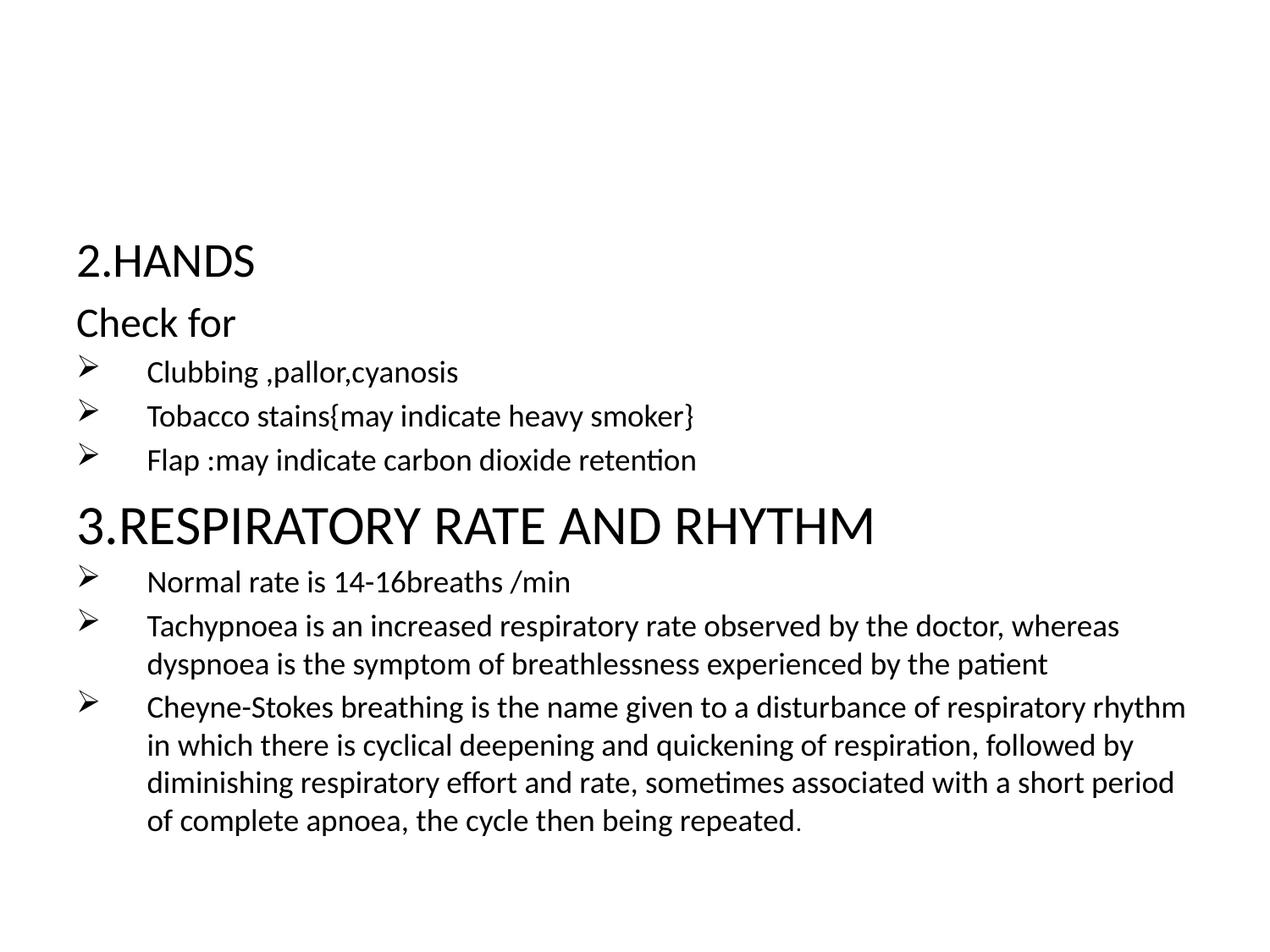

#
2.HANDS
Check for
Clubbing ,pallor,cyanosis
Tobacco stains{may indicate heavy smoker}
Flap :may indicate carbon dioxide retention
3.RESPIRATORY RATE AND RHYTHM
Normal rate is 14-16breaths /min
Tachypnoea is an increased respiratory rate observed by the doctor, whereas dyspnoea is the symptom of breathlessness experienced by the patient
Cheyne-Stokes breathing is the name given to a disturbance of respiratory rhythm in which there is cyclical deepening and quickening of respiration, followed by diminishing respiratory effort and rate, sometimes associated with a short period of complete apnoea, the cycle then being repeated.